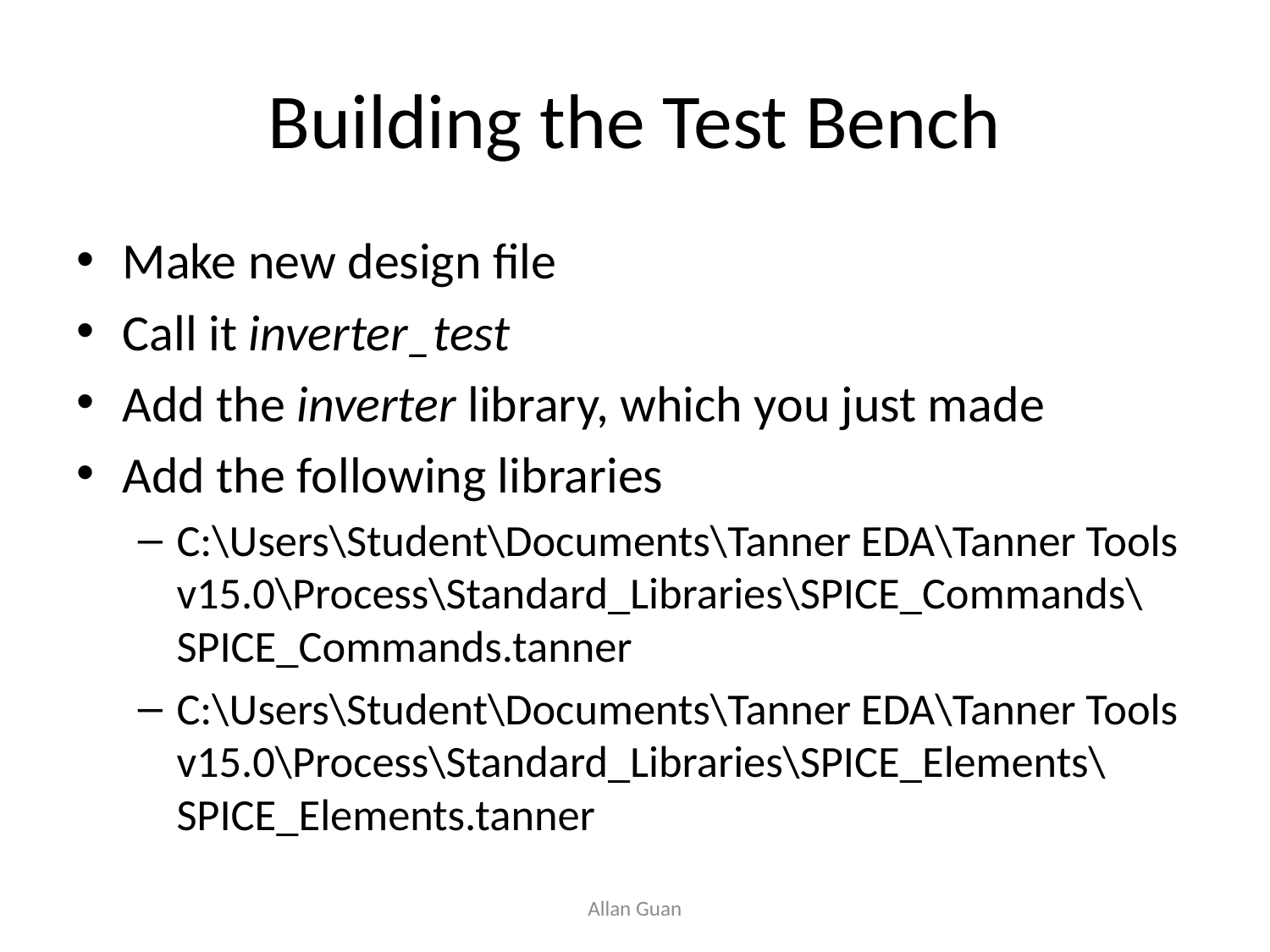

# Building the Test Bench
Make new design file
Call it inverter_test
Add the inverter library, which you just made
Add the following libraries
C:\Users\Student\Documents\Tanner EDA\Tanner Tools v15.0\Process\Standard_Libraries\SPICE_Commands\SPICE_Commands.tanner
C:\Users\Student\Documents\Tanner EDA\Tanner Tools v15.0\Process\Standard_Libraries\SPICE_Elements\SPICE_Elements.tanner
Allan Guan